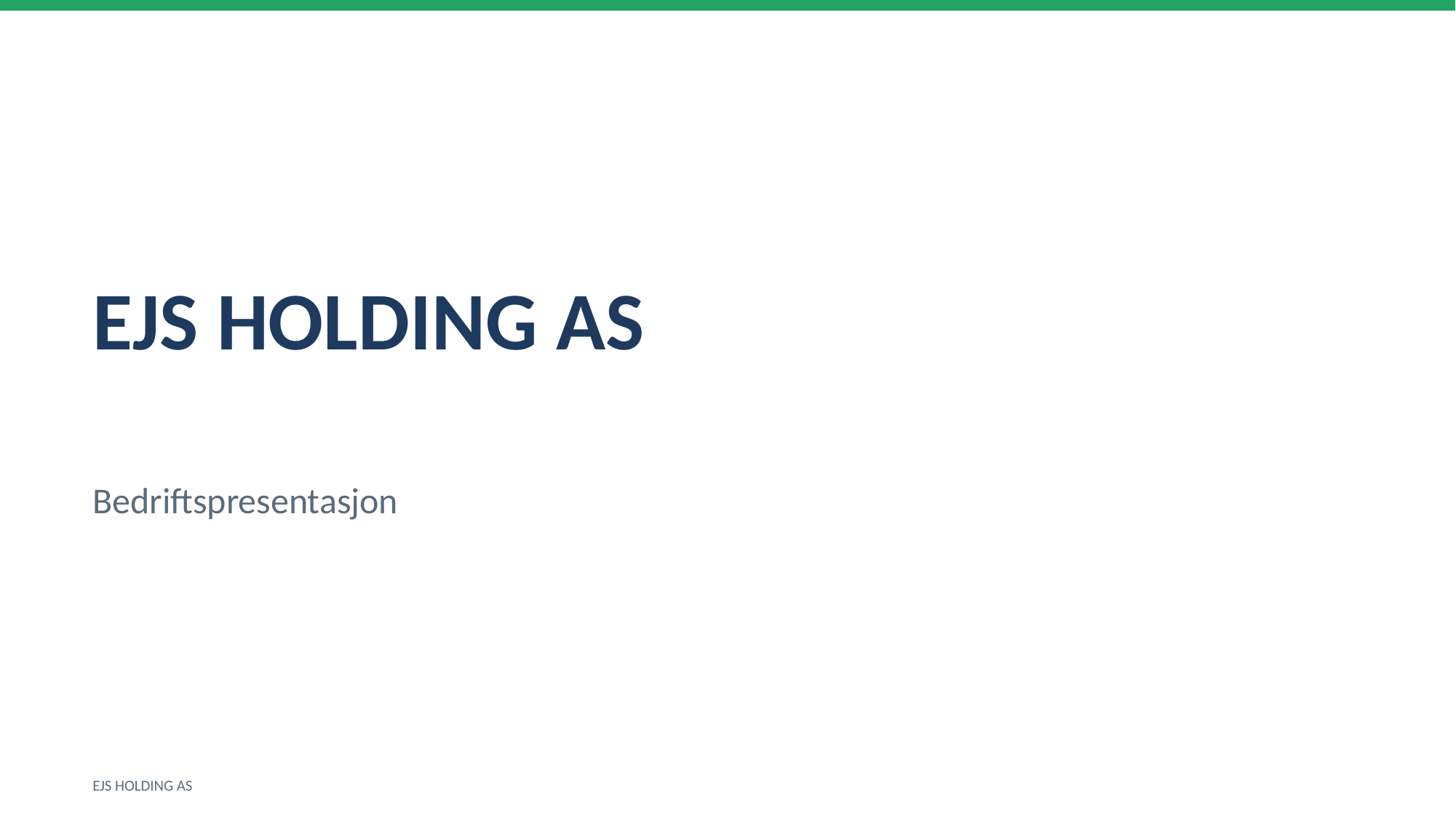

EJS HOLDING AS
Bedriftspresentasjon
EJS HOLDING AS